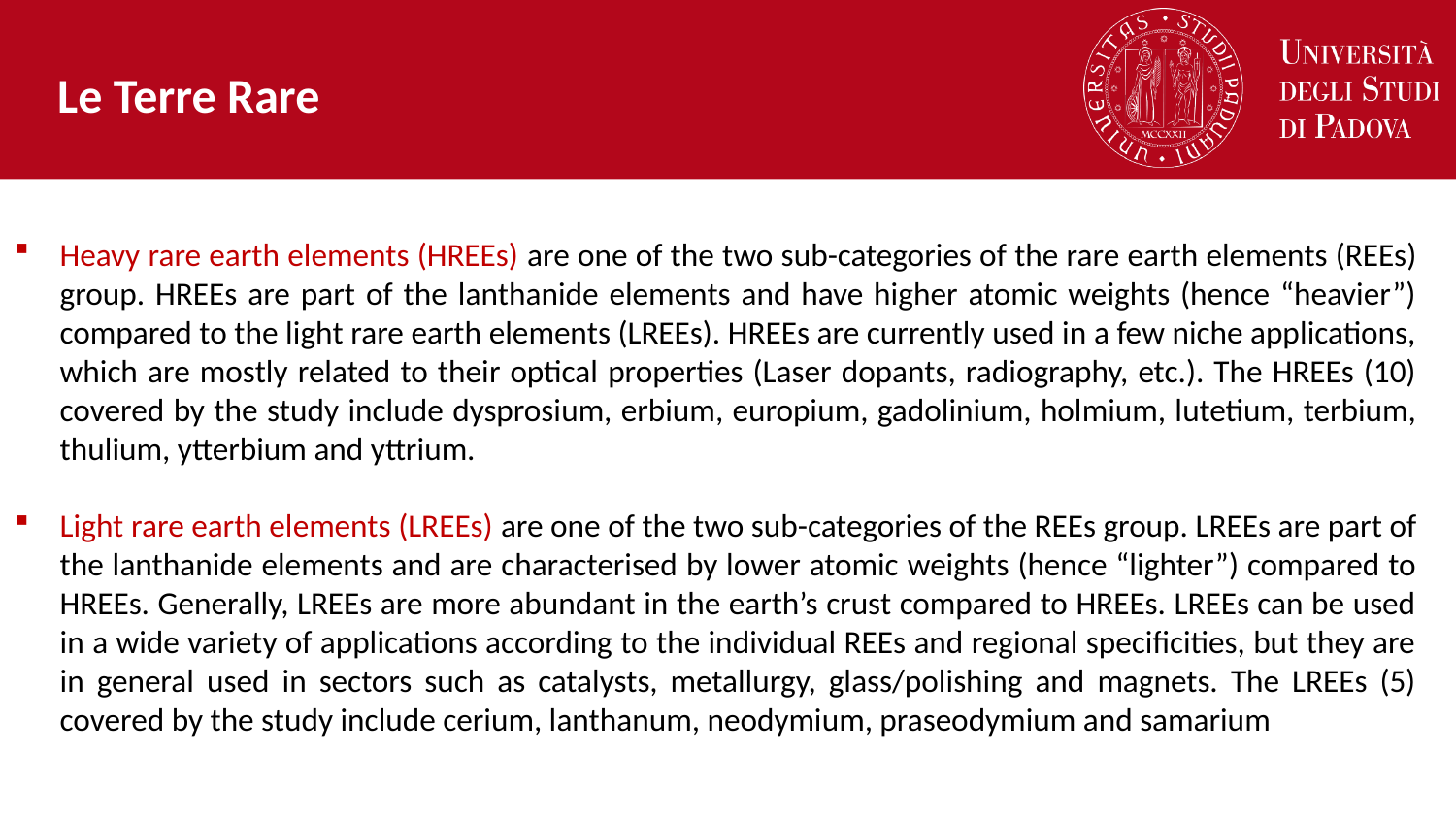

Le Terre Rare

Heavy rare earth elements (HREEs) are one of the two sub-categories of the rare earth elements (REEs) group. HREEs are part of the lanthanide elements and have higher atomic weights (hence “heavier”) compared to the light rare earth elements (LREEs). HREEs are currently used in a few niche applications, which are mostly related to their optical properties (Laser dopants, radiography, etc.). The HREEs (10) covered by the study include dysprosium, erbium, europium, gadolinium, holmium, lutetium, terbium, thulium, ytterbium and yttrium.

Light rare earth elements (LREEs) are one of the two sub-categories of the REEs group. LREEs are part of the lanthanide elements and are characterised by lower atomic weights (hence “lighter”) compared to HREEs. Generally, LREEs are more abundant in the earth’s crust compared to HREEs. LREEs can be used in a wide variety of applications according to the individual REEs and regional specificities, but they are in general used in sectors such as catalysts, metallurgy, glass/polishing and magnets. The LREEs (5) covered by the study include cerium, lanthanum, neodymium, praseodymium and samarium